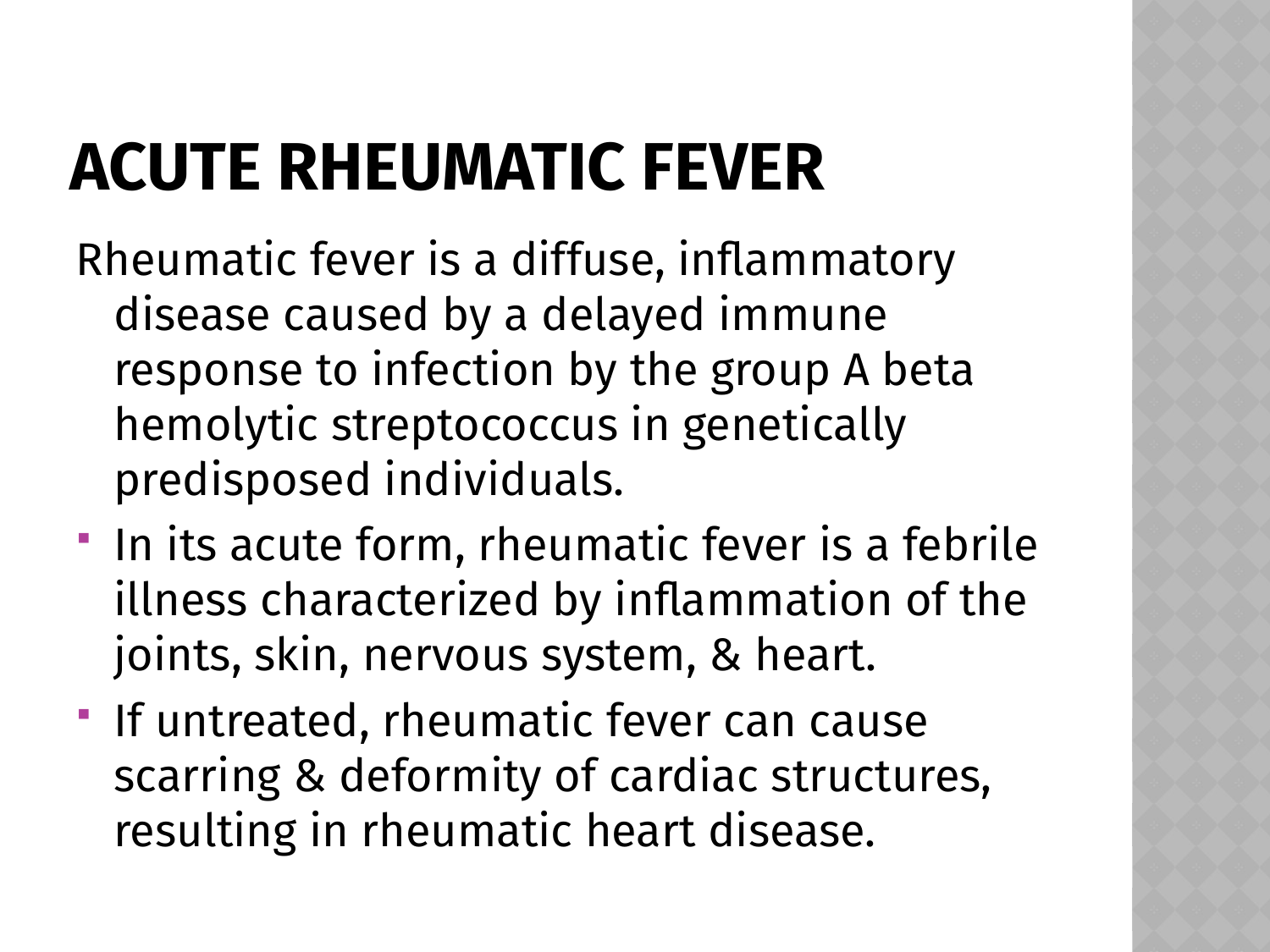

# ACUTE RHEUMATIC FEVER
Rheumatic fever is a diffuse, inflammatory disease caused by a delayed immune response to infection by the group A beta hemolytic streptococcus in genetically predisposed individuals.
In its acute form, rheumatic fever is a febrile illness characterized by inflammation of the joints, skin, nervous system, & heart.
If untreated, rheumatic fever can cause scarring & deformity of cardiac structures, resulting in rheumatic heart disease.